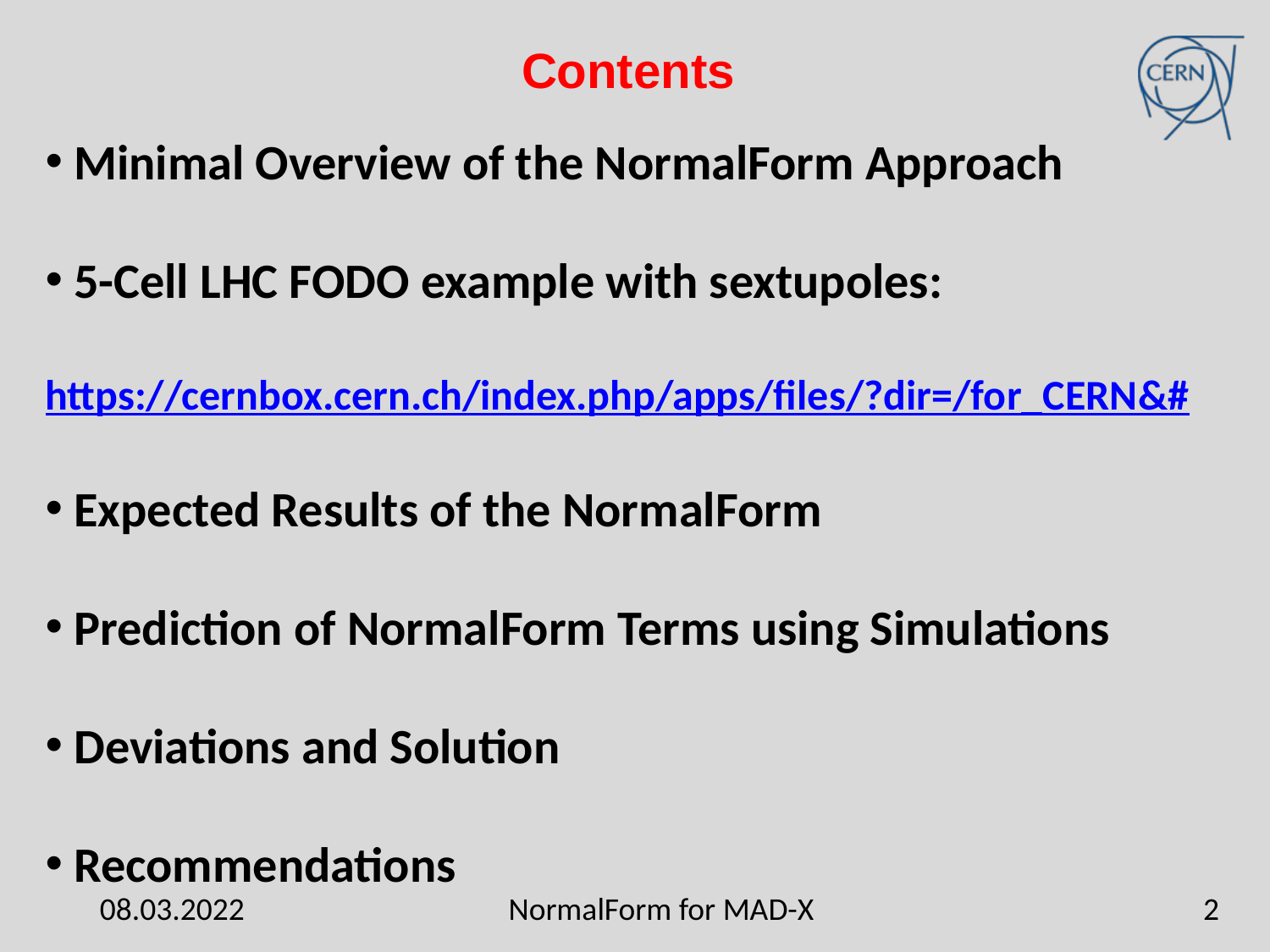

# Contents
 Minimal Overview of the NormalForm Approach

 5-Cell LHC FODO example with sextupoles:

https://cernbox.cern.ch/index.php/apps/files/?dir=/for_CERN&#

 Expected Results of the NormalForm

 Prediction of NormalForm Terms using Simulations

 Deviations and Solution

 Recommendations

08.03.2022
NormalForm for MAD-X
2